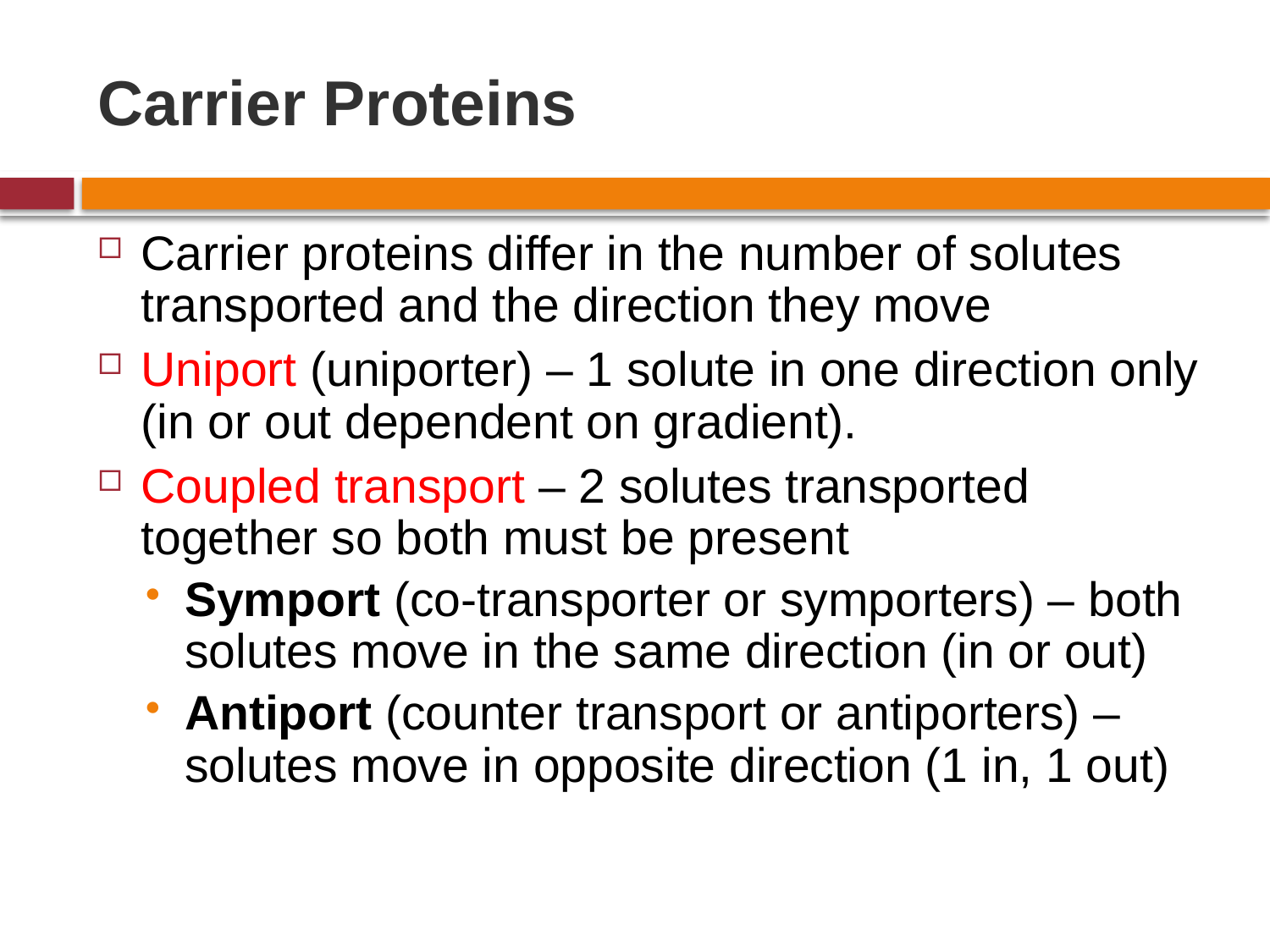

# Carrier Proteins
Carrier proteins differ in the number of solutes transported and the direction they move
Uniport (uniporter) – 1 solute in one direction only (in or out dependent on gradient).
Coupled transport – 2 solutes transported together so both must be present
Symport (co-transporter or symporters) – both solutes move in the same direction (in or out)
Antiport (counter transport or antiporters) – solutes move in opposite direction (1 in, 1 out)